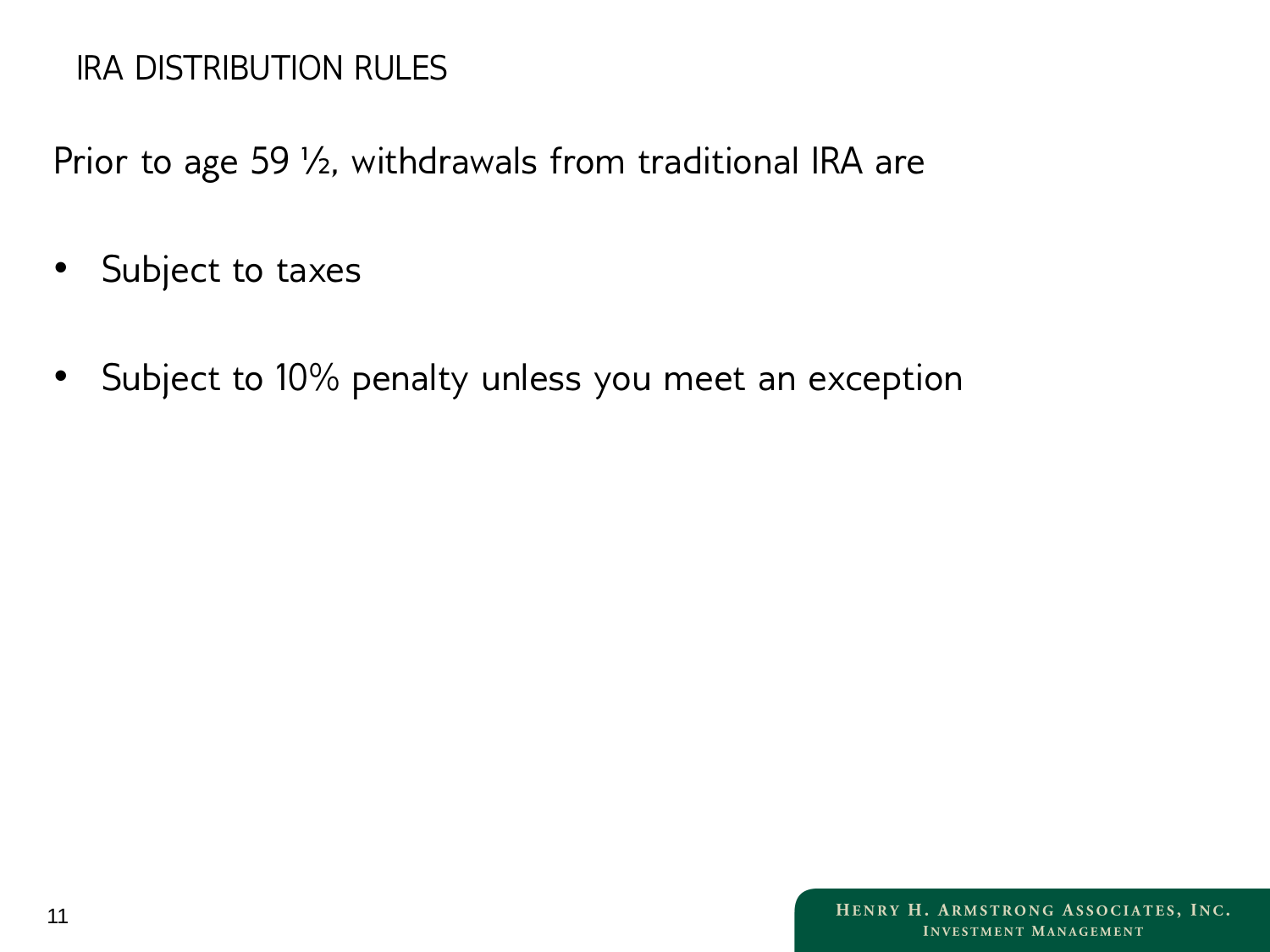

# IRA DISTRIBUTION RULES
Prior to age 59 ½, withdrawals from traditional IRA are

Subject to taxes

Subject to 10% penalty unless you meet an exception

11